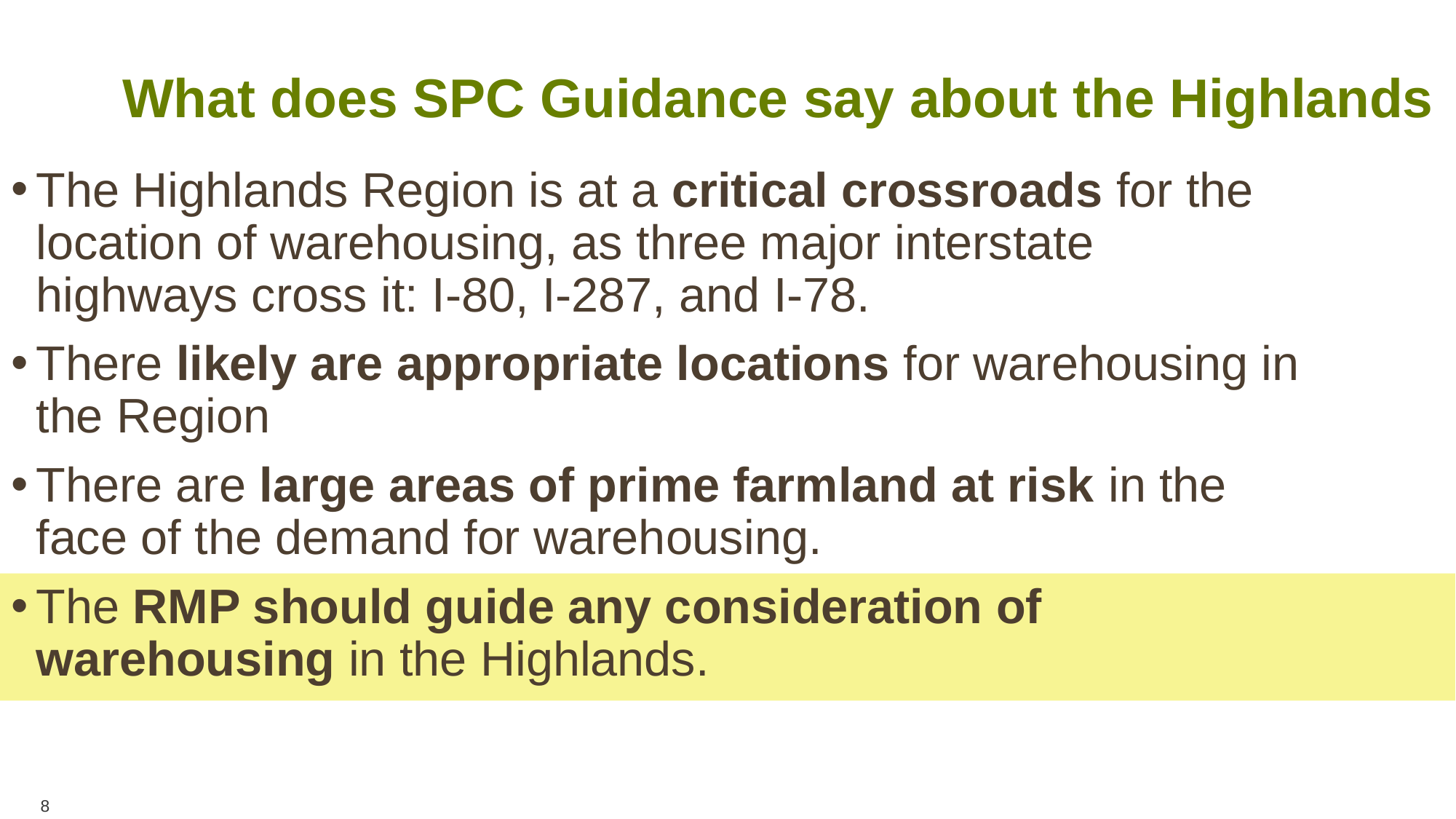

What does SPC Guidance say about the Highlands
The Highlands Region is at a critical crossroads for the location of warehousing, as three major interstate highways cross it: I-80, I-287, and I-78.
There likely are appropriate locations for warehousing in the Region
There are large areas of prime farmland at risk in the face of the demand for warehousing.
The RMP should guide any consideration of warehousing in the Highlands.

8